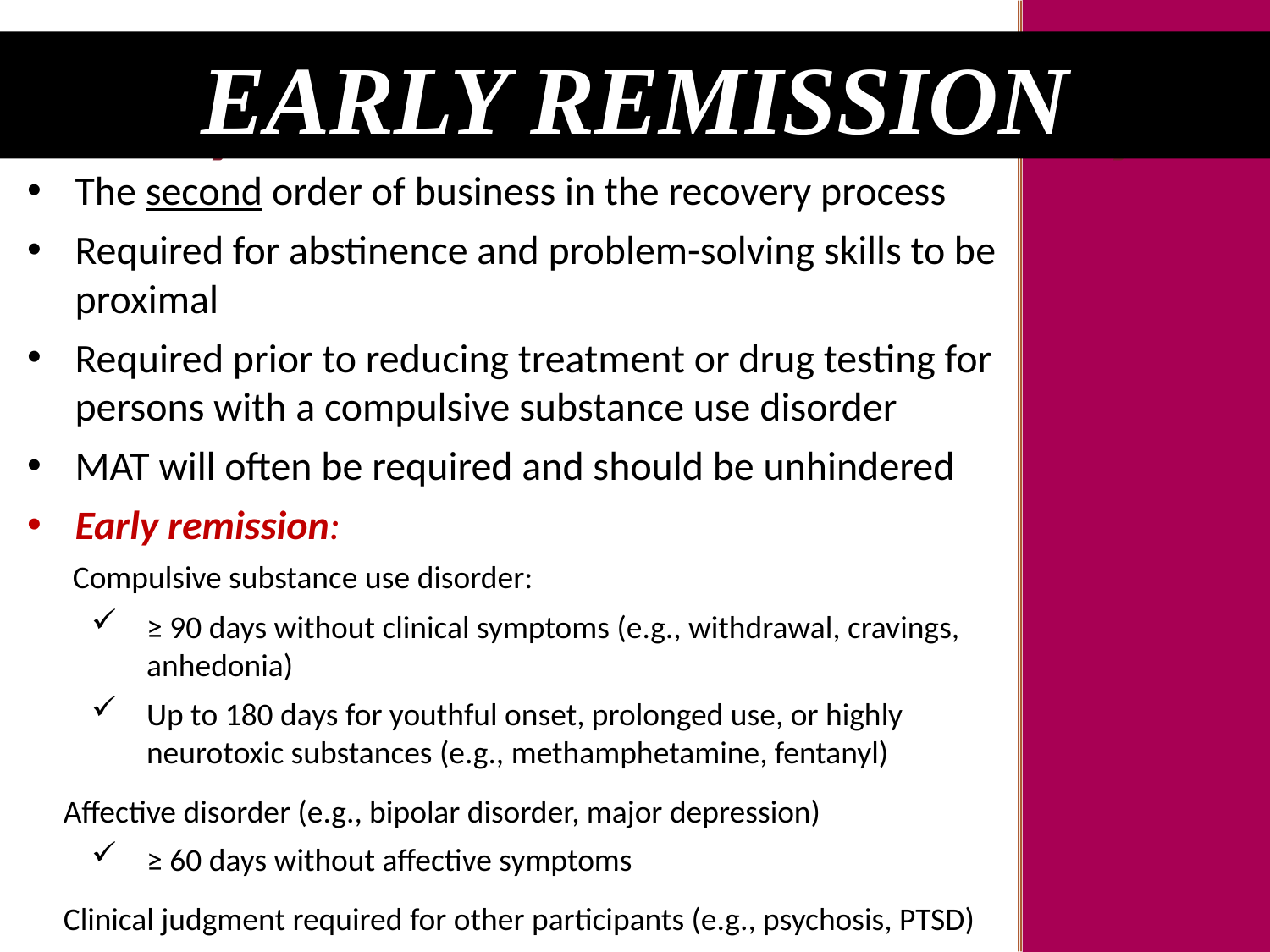

Early Remission
# Key Moments in NADCP History
The second order of business in the recovery process
Required for abstinence and problem-solving skills to be proximal
Required prior to reducing treatment or drug testing for persons with a compulsive substance use disorder
MAT will often be required and should be unhindered
Early remission:
     Compulsive substance use disorder:
≥ 90 days without clinical symptoms (e.g., withdrawal, cravings, anhedonia)
Up to 180 days for youthful onset, prolonged use, or highly neurotoxic substances (e.g., methamphetamine, fentanyl)
     Affective disorder (e.g., bipolar disorder, major depression)
≥ 60 days without affective symptoms
     Clinical judgment required for other participants (e.g., psychosis, PTSD)